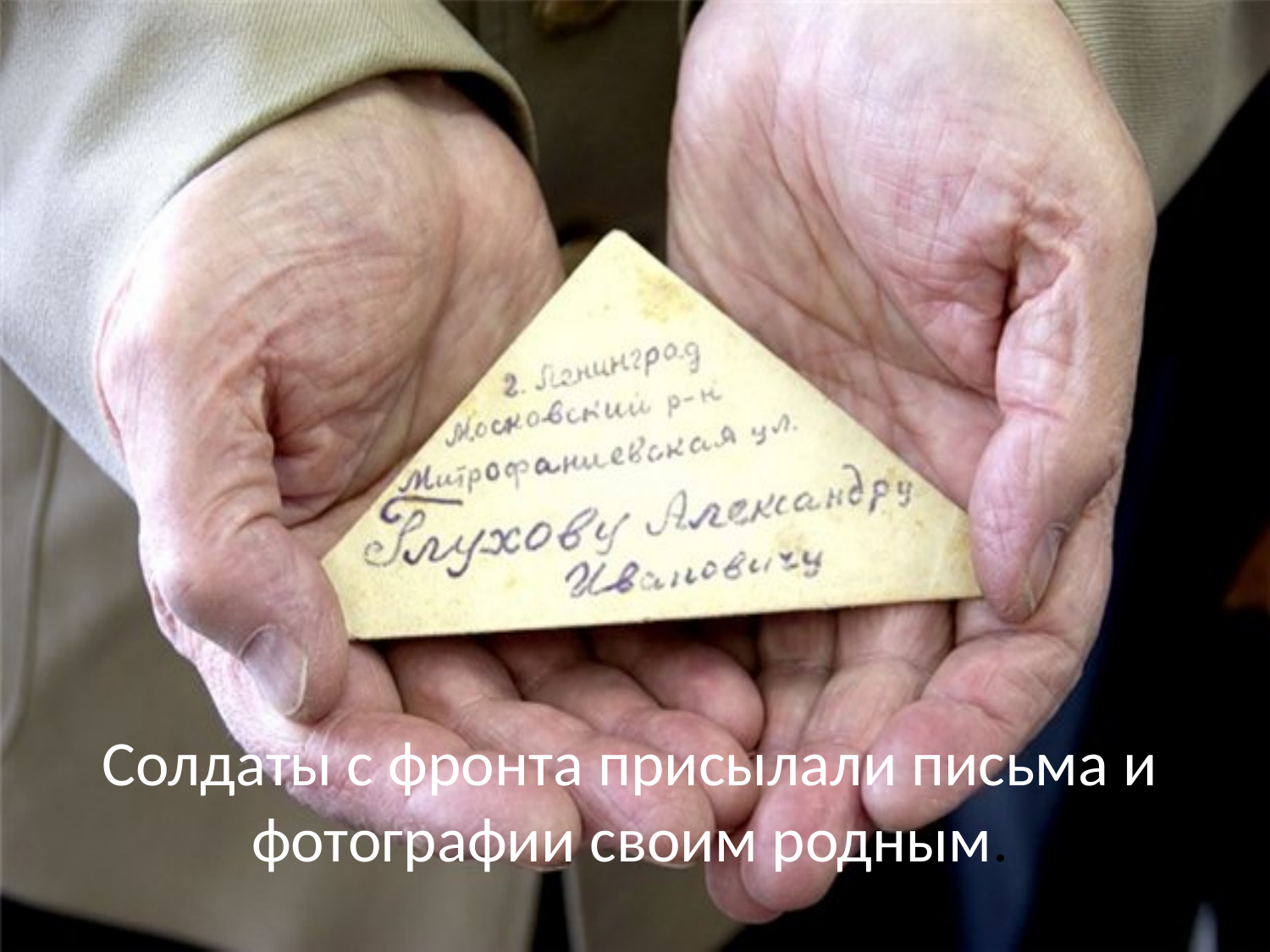

Солдаты с фронта присылали письма и фотографии своим родным.